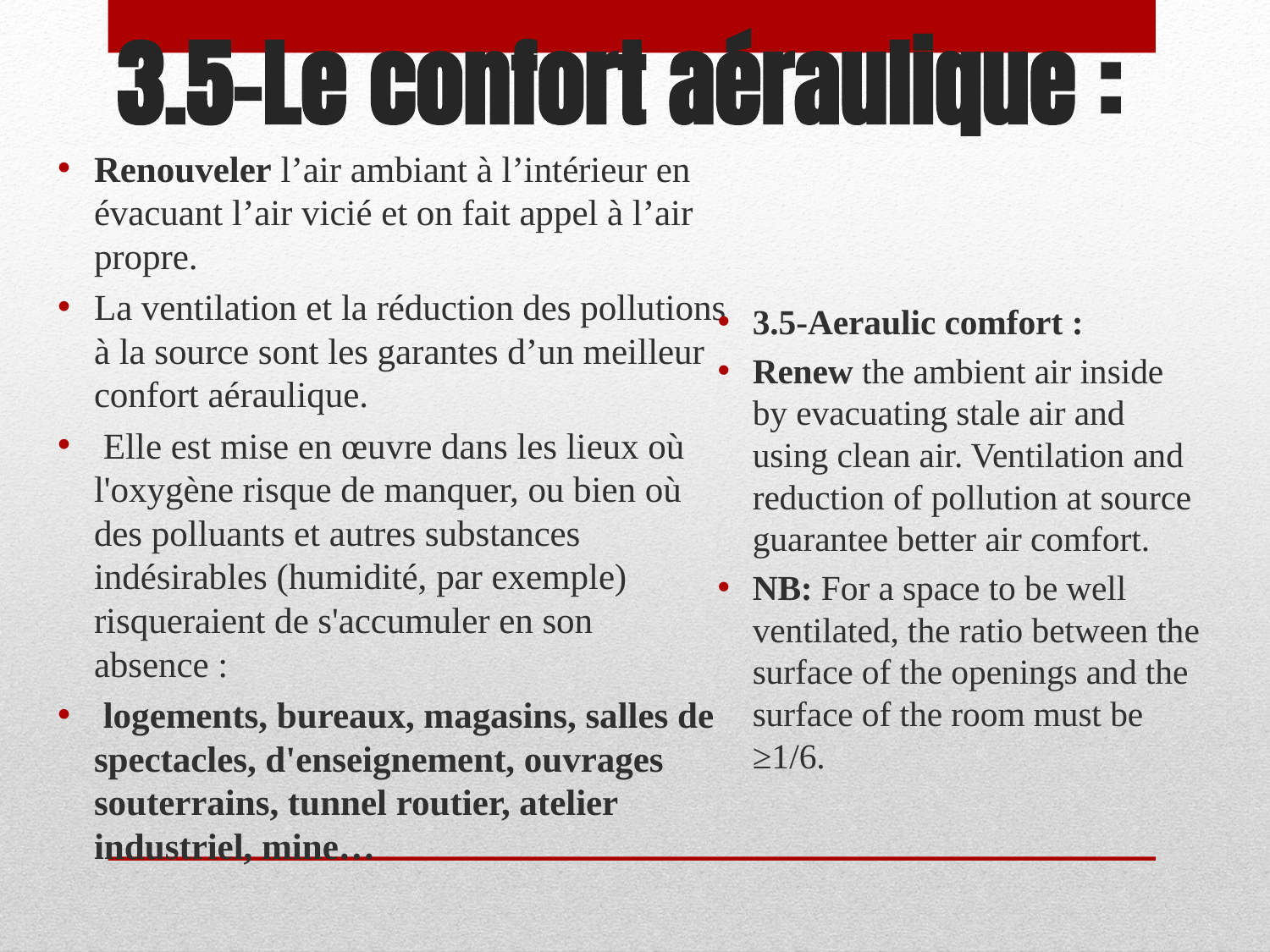

# 3.5-Le confort aéraulique :
Renouveler l’air ambiant à l’intérieur en évacuant l’air vicié et on fait appel à l’air propre.
La ventilation et la réduction des pollutions à la source sont les garantes d’un meilleur confort aéraulique.
 Elle est mise en œuvre dans les lieux où l'oxygène risque de manquer, ou bien où des polluants et autres substances indésirables (humidité, par exemple) risqueraient de s'accumuler en son absence :
 logements, bureaux, magasins, salles de spectacles, d'enseignement, ouvrages souterrains, tunnel routier, atelier industriel, mine…
3.5-Aeraulic comfort :
Renew the ambient air inside by evacuating stale air and using clean air. Ventilation and reduction of pollution at source guarantee better air comfort.
NB: For a space to be well ventilated, the ratio between the surface of the openings and the surface of the room must be ≥1/6.